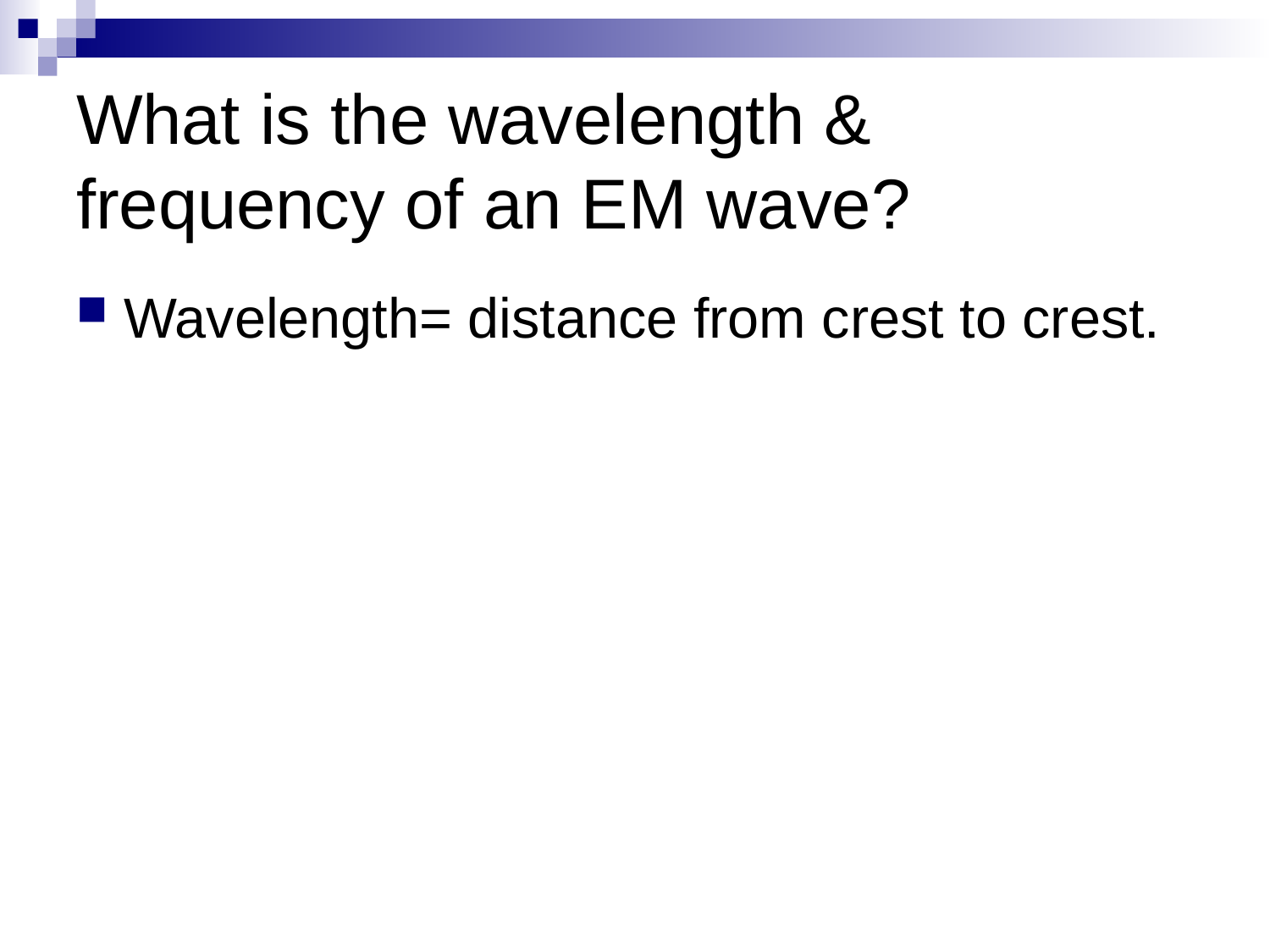

# What is the wavelength & frequency of an EM wave?
Wavelength= distance from crest to crest.